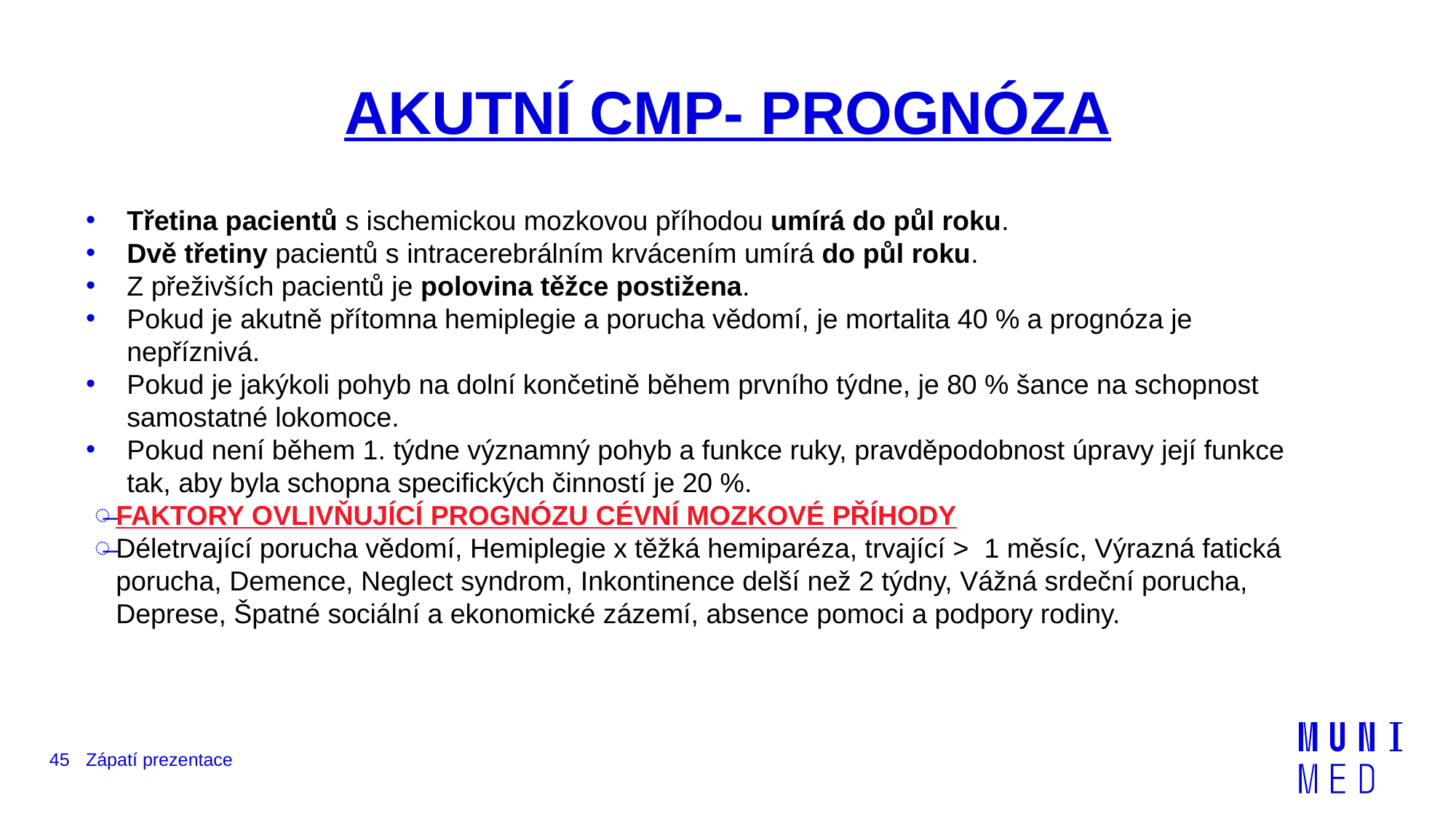

# AKUTNÍ CMP- PROGNÓZA
Třetina pacientů s ischemickou mozkovou příhodou umírá do půl roku.
Dvě třetiny pacientů s intracerebrálním krvácením umírá do půl roku.
Z přeživších pacientů je polovina těžce postižena.
Pokud je akutně přítomna hemiplegie a porucha vědomí, je mortalita 40 % a prognóza je nepříznivá.
Pokud je jakýkoli pohyb na dolní končetině během prvního týdne, je 80 % šance na schopnost samostatné lokomoce.
Pokud není během 1. týdne významný pohyb a funkce ruky, pravděpodobnost úpravy její funkce tak, aby byla schopna specifických činností je 20 %.
FAKTORY OVLIVŇUJÍCÍ PROGNÓZU CÉVNÍ MOZKOVÉ PŘÍHODY
Déletrvající porucha vědomí, Hemiplegie x těžká hemiparéza, trvající >  1 měsíc, Výrazná fatická porucha, Demence, Neglect syndrom, Inkontinence delší než 2 týdny, Vážná srdeční porucha, Deprese, Špatné sociální a ekonomické zázemí, absence pomoci a podpory rodiny.

45
Zápatí prezentace